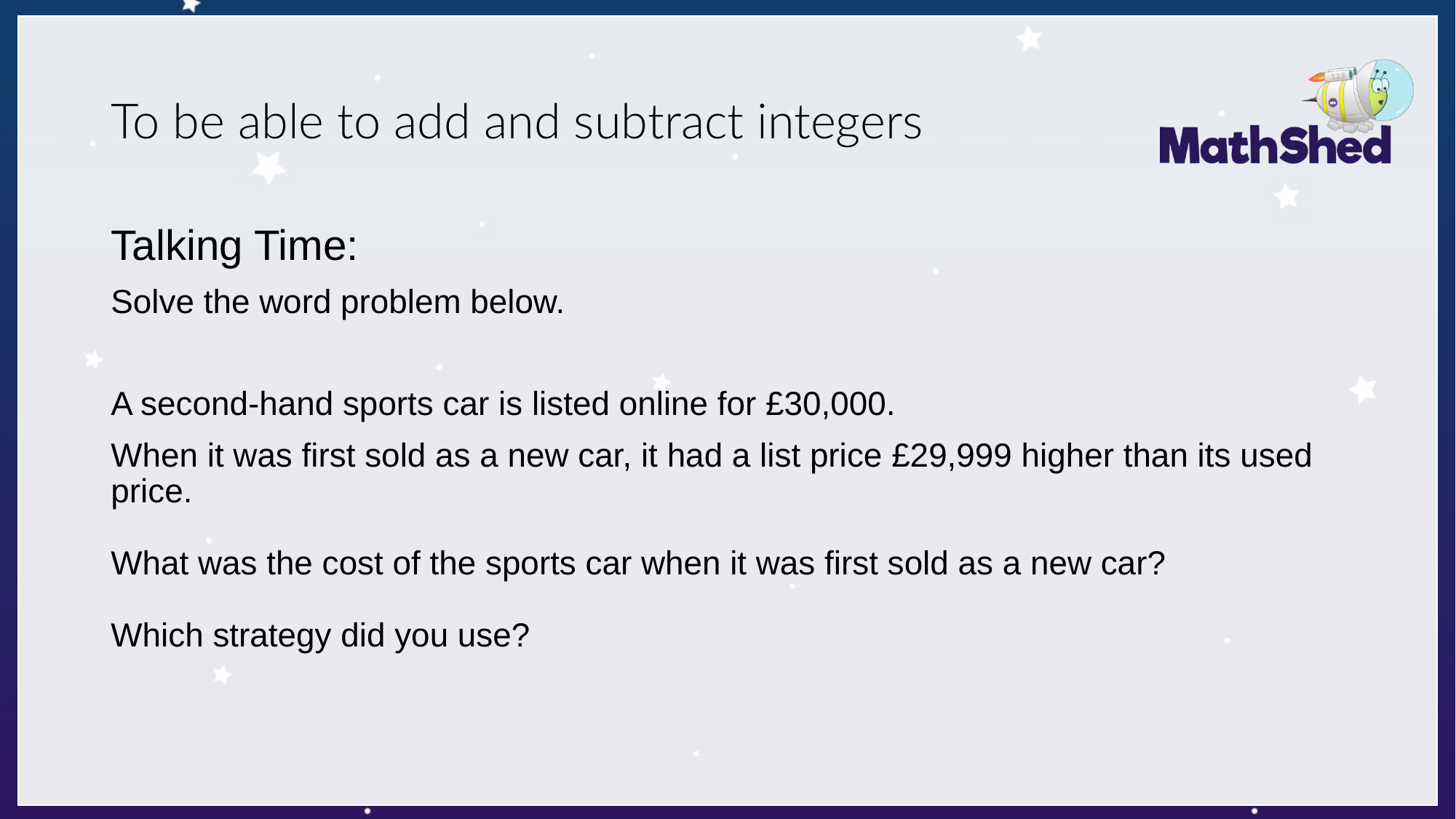

# To be able to add and subtract integers
Talking Time:
Solve the word problem below.

A second-hand sports car is listed online for £30,000.
When it was first sold as a new car, it had a list price £29,999 higher than its used price.
What was the cost of the sports car when it was first sold as a new car?
Which strategy did you use?